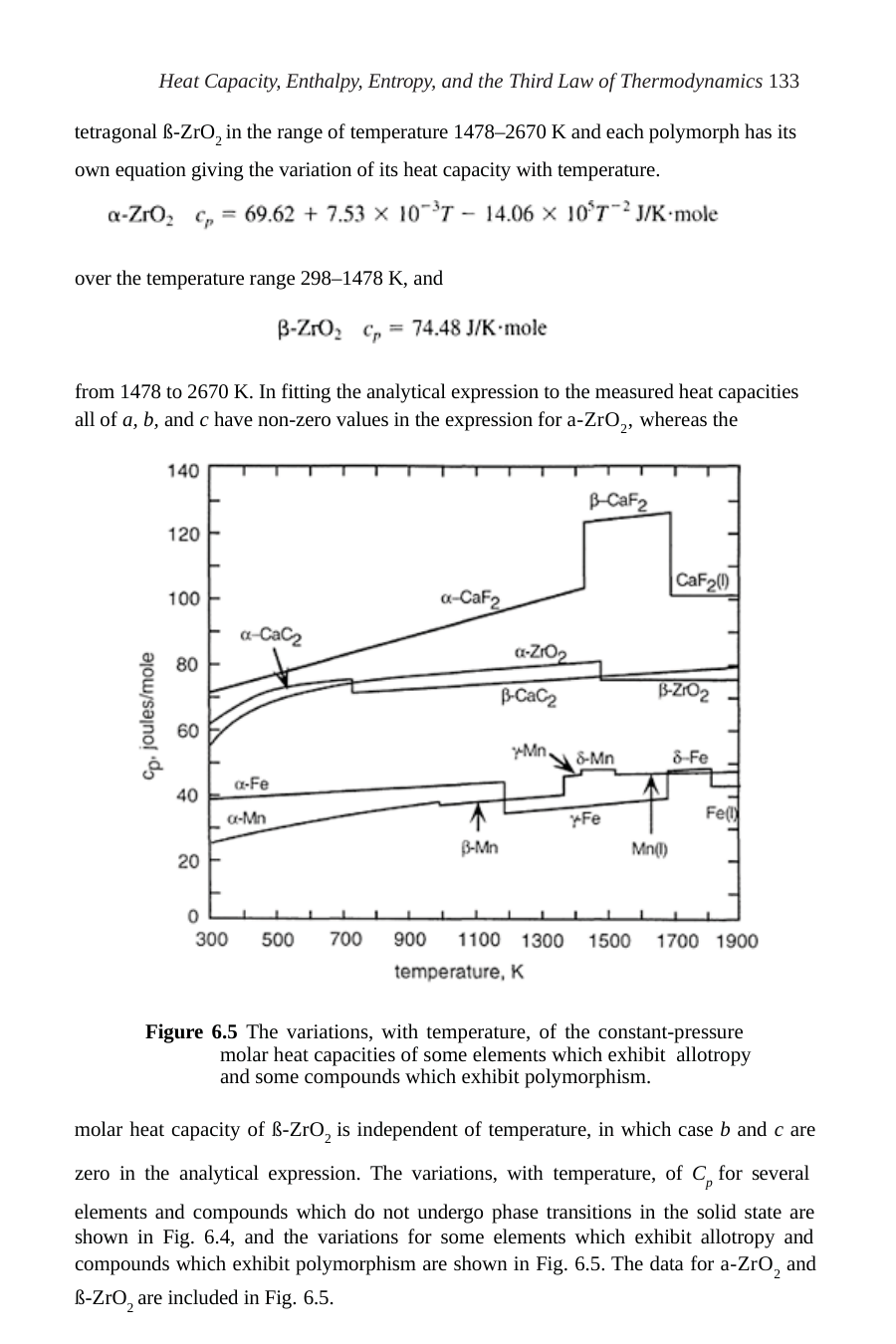

Heat Capacity, Enthalpy, Entropy, and the Third Law of Thermodynamics 133
tetragonal ß-ZrO2 in the range of temperature 1478–2670 K and each polymorph has its  own equation giving the variation of its heat capacity with temperature.

over the temperature range 298–1478 K, and

from 1478 to 2670 K. In fitting the analytical expression to the measured heat capacities  all of a, b, and c have non-zero values in the expression for a-ZrO2, whereas the

Figure 6.5 The variations, with temperature, of the constant-pressure  molar heat capacities of some elements which exhibit  allotropy and some compounds which exhibit polymorphism.
molar heat capacity of ß-ZrO2 is independent of temperature, in which case b and c are  zero in the analytical expression. The variations, with temperature, of Cp for several
elements and compounds which do not undergo phase transitions in the solid state are  shown in Fig. 6.4, and the variations for some elements which exhibit allotropy and  compounds which exhibit polymorphism are shown in Fig. 6.5. The data for a-ZrO2 and  ß-ZrO2 are included in Fig. 6.5.